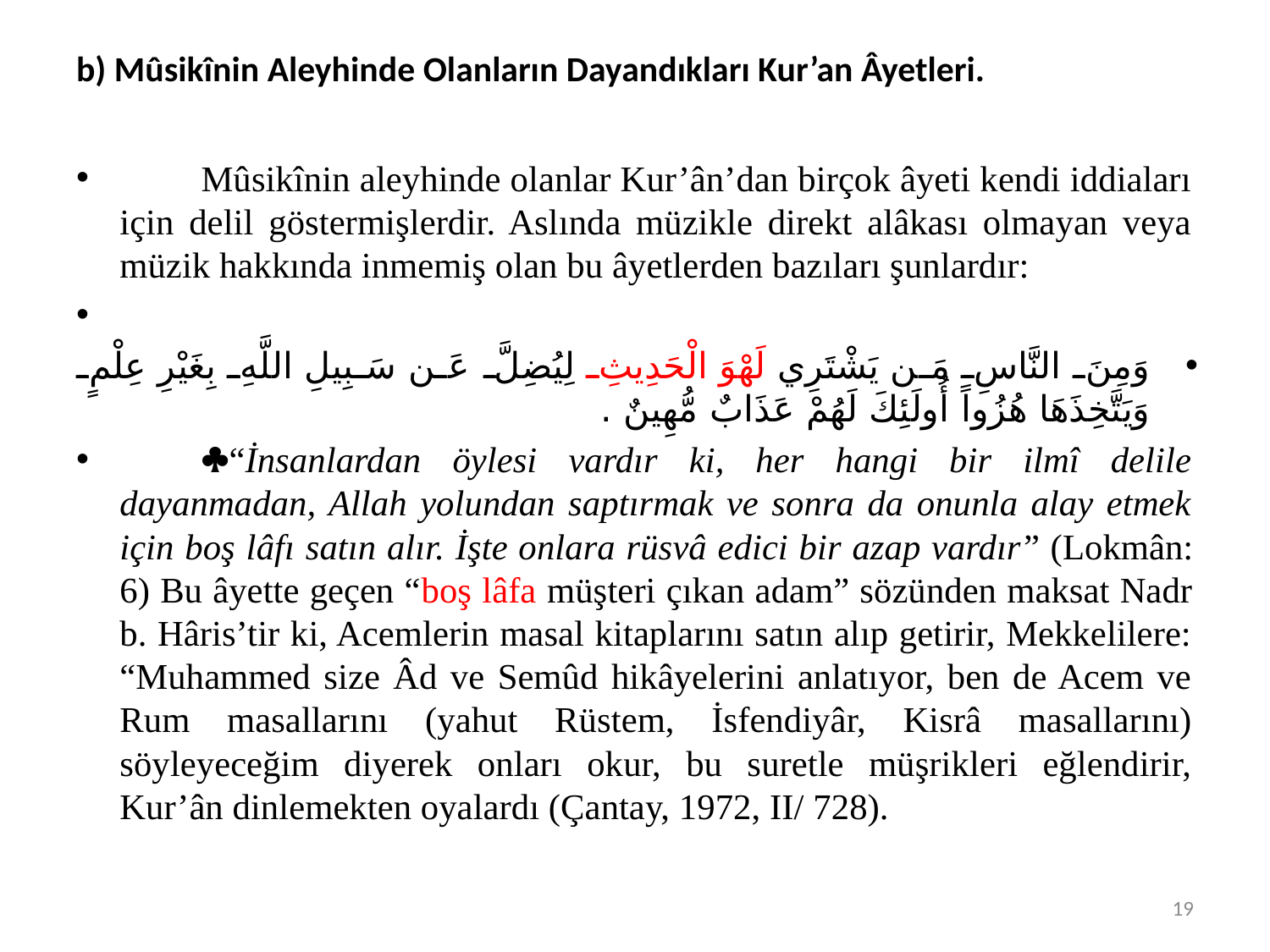

# b) Mûsikînin Aleyhinde Olanların Dayandıkları Kur’an Âyetleri.
	Mûsikînin aleyhinde olanlar Kur’ân’dan birçok âyeti kendi iddiaları için delil göstermişlerdir. Aslında müzikle direkt alâkası olmayan veya müzik hakkında inmemiş olan bu âyetlerden bazıları şunlardır:

وَمِنَ النَّاسِ مَن يَشْتَرِي لَهْوَ الْحَدِيثِ لِيُضِلَّ عَن سَبِيلِ اللَّهِ بِغَيْرِ عِلْمٍ وَيَتَّخِذَهَا هُزُواً أُولَئِكَ لَهُمْ عَذَابٌ مُّهِينٌ .
	♣“İnsanlardan öylesi vardır ki, her hangi bir ilmî delile dayanmadan, Allah yolundan saptırmak ve sonra da onunla alay etmek için boş lâfı satın alır. İşte onlara rüsvâ edici bir azap vardır” (Lokmân: 6) Bu âyette geçen “boş lâfa müşteri çıkan adam” sözünden maksat Nadr b. Hâris’tir ki, Acemlerin masal kitaplarını satın alıp getirir, Mekkelilere: “Muhammed size Âd ve Semûd hikâyelerini anlatıyor, ben de Acem ve Rum masallarını (yahut Rüstem, İsfendiyâr, Kisrâ masallarını) söyleyeceğim diyerek onları okur, bu suretle müşrikleri eğlendirir, Kur’ân dinlemekten oyalardı (Çantay, 1972, II/ 728).

19